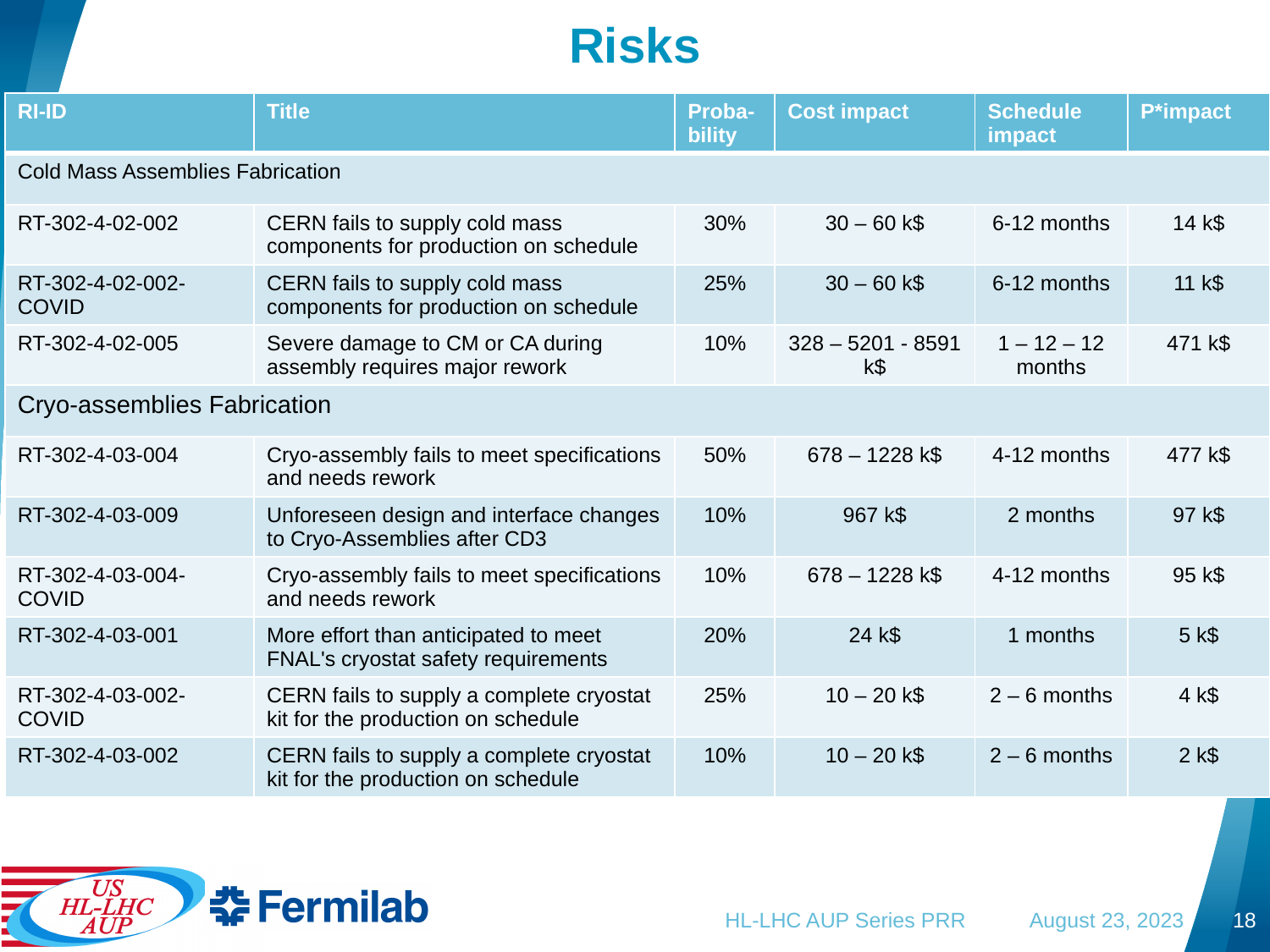

# Risks
| RI-ID | Title | Proba-bility | Cost impact | Schedule impact | P\*impact |
| --- | --- | --- | --- | --- | --- |
| Cold Mass Assemblies Fabrication |  |  |  |  |  |
| RT-302-4-02-002 | CERN fails to supply cold mass components for production on schedule | 30% | 30 – 60 k$ | 6-12 months | 14 k$ |
| RT-302-4-02-002-COVID | CERN fails to supply cold mass components for production on schedule | 25% | 30 – 60 k$ | 6-12 months | 11 k$ |
| RT-302-4-02-005 | Severe damage to CM or CA during assembly requires major rework | 10% | 328 – 5201 - 8591 k$ | 1 – 12 – 12 months | 471 k$ |
| Cryo-assemblies Fabrication |  |  |  |  |  |
| RT-302-4-03-004 | Cryo-assembly fails to meet specifications and needs rework | 50% | 678 – 1228 k$ | 4-12 months | 477 k$ |
| RT-302-4-03-009 | Unforeseen design and interface changes to Cryo-Assemblies after CD3 | 10% | 967 k$ | 2 months | 97 k$ |
| RT-302-4-03-004-COVID | Cryo-assembly fails to meet specifications and needs rework | 10% | 678 – 1228 k$ | 4-12 months | 95 k$ |
| RT-302-4-03-001 | More effort than anticipated to meet FNAL's cryostat safety requirements | 20% | 24 k$ | 1 months | 5 k$ |
| RT-302-4-03-002-COVID | CERN fails to supply a complete cryostat kit for the production on schedule | 25% | 10 – 20 k$ | 2 – 6 months | 4 k$ |
| RT-302-4-03-002 | CERN fails to supply a complete cryostat kit for the production on schedule | 10% | 10 – 20 k$ | 2 – 6 months | 2 k$ |
HL-LHC AUP Series PRR           August 23, 2023
18